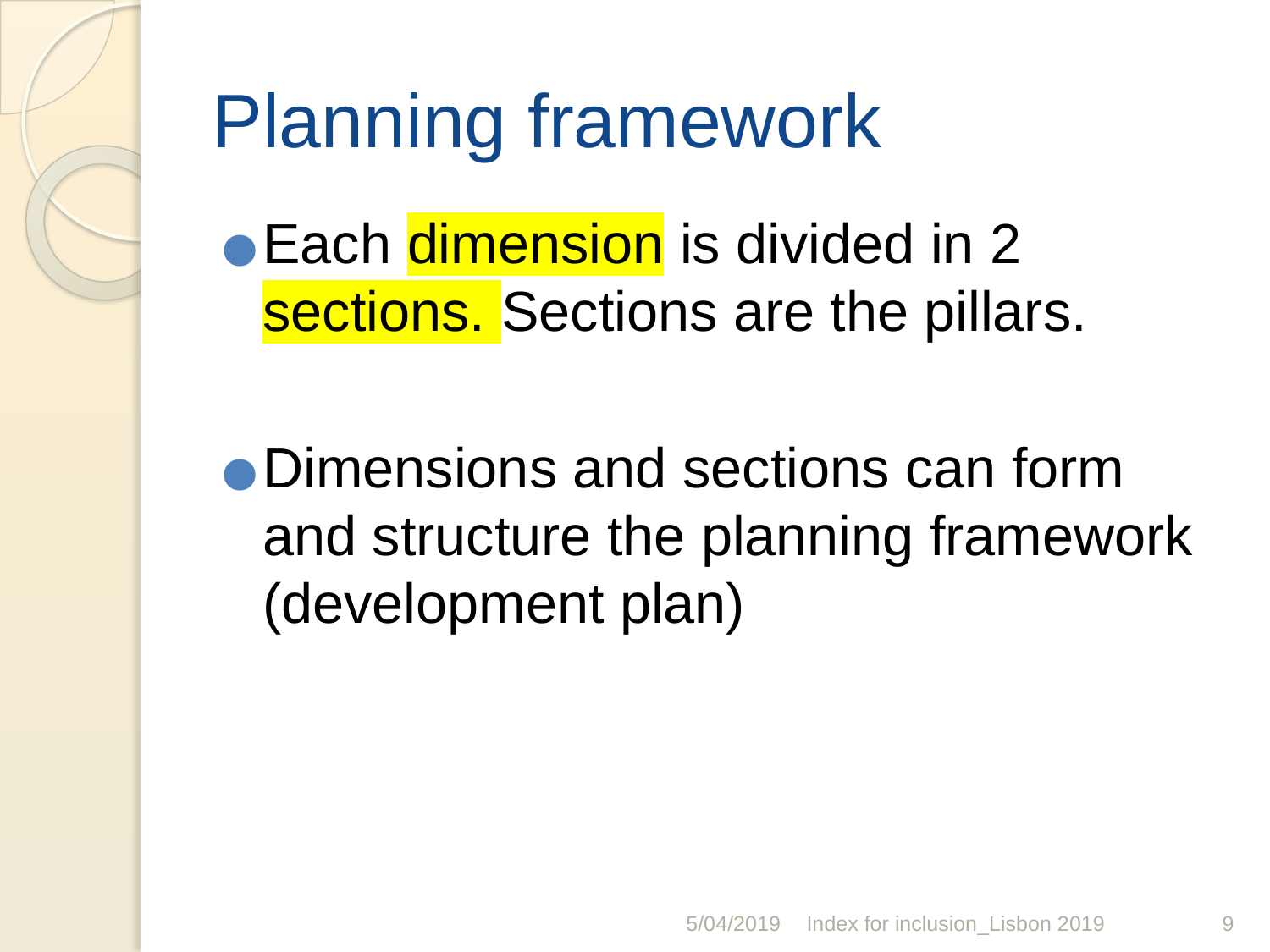

# Planning framework
Each dimension is divided in 2 sections. Sections are the pillars.

Dimensions and sections can form and structure the planning framework (development plan)

5/04/2019
Index for inclusion_Lisbon 2019
9